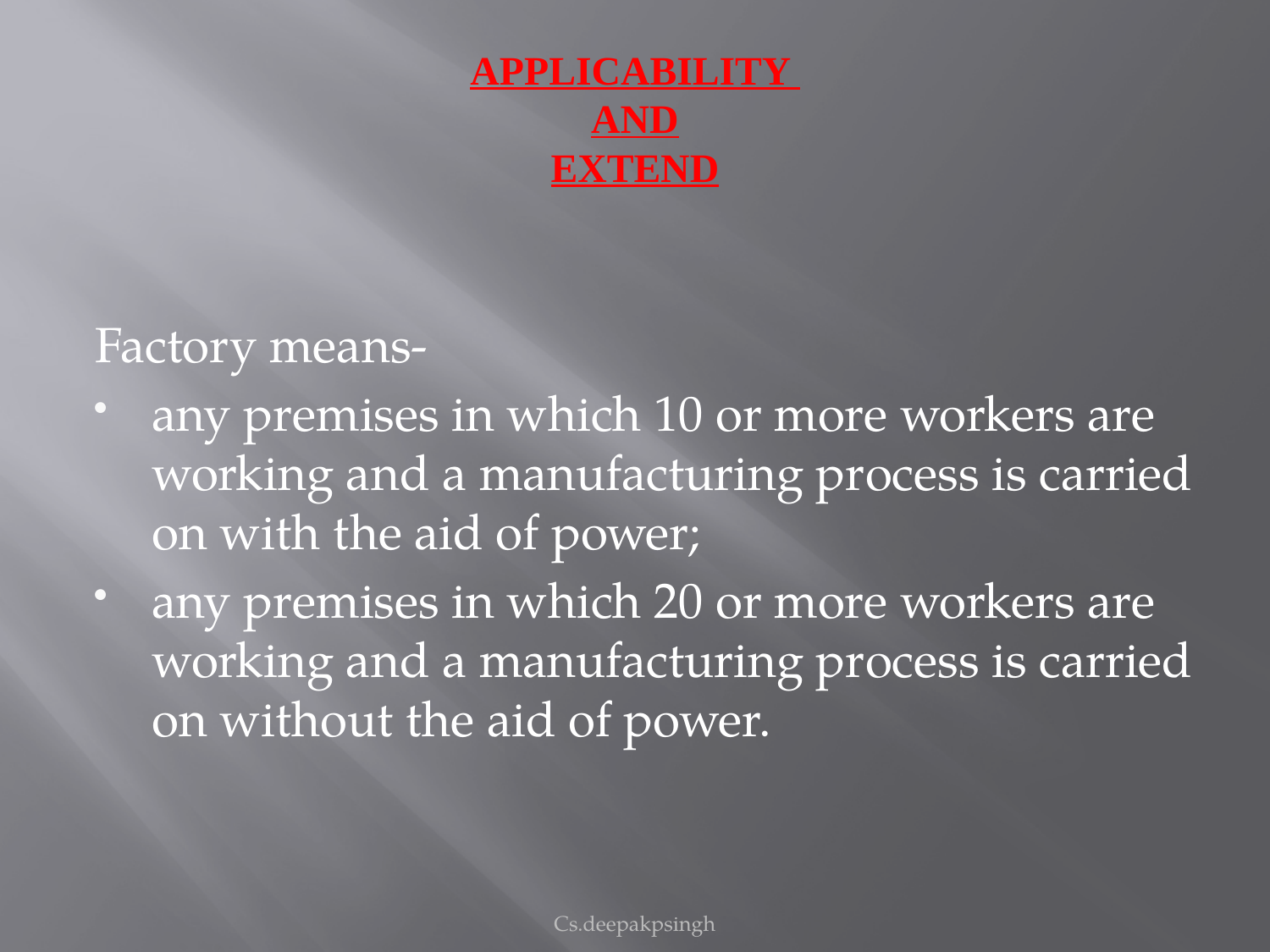

# APPLICABILITY AND EXTEND
Factory means-
any premises in which 10 or more workers are working and a manufacturing process is carried on with the aid of power;
any premises in which 20 or more workers are working and a manufacturing process is carried on without the aid of power.

Cs.deepakpsingh